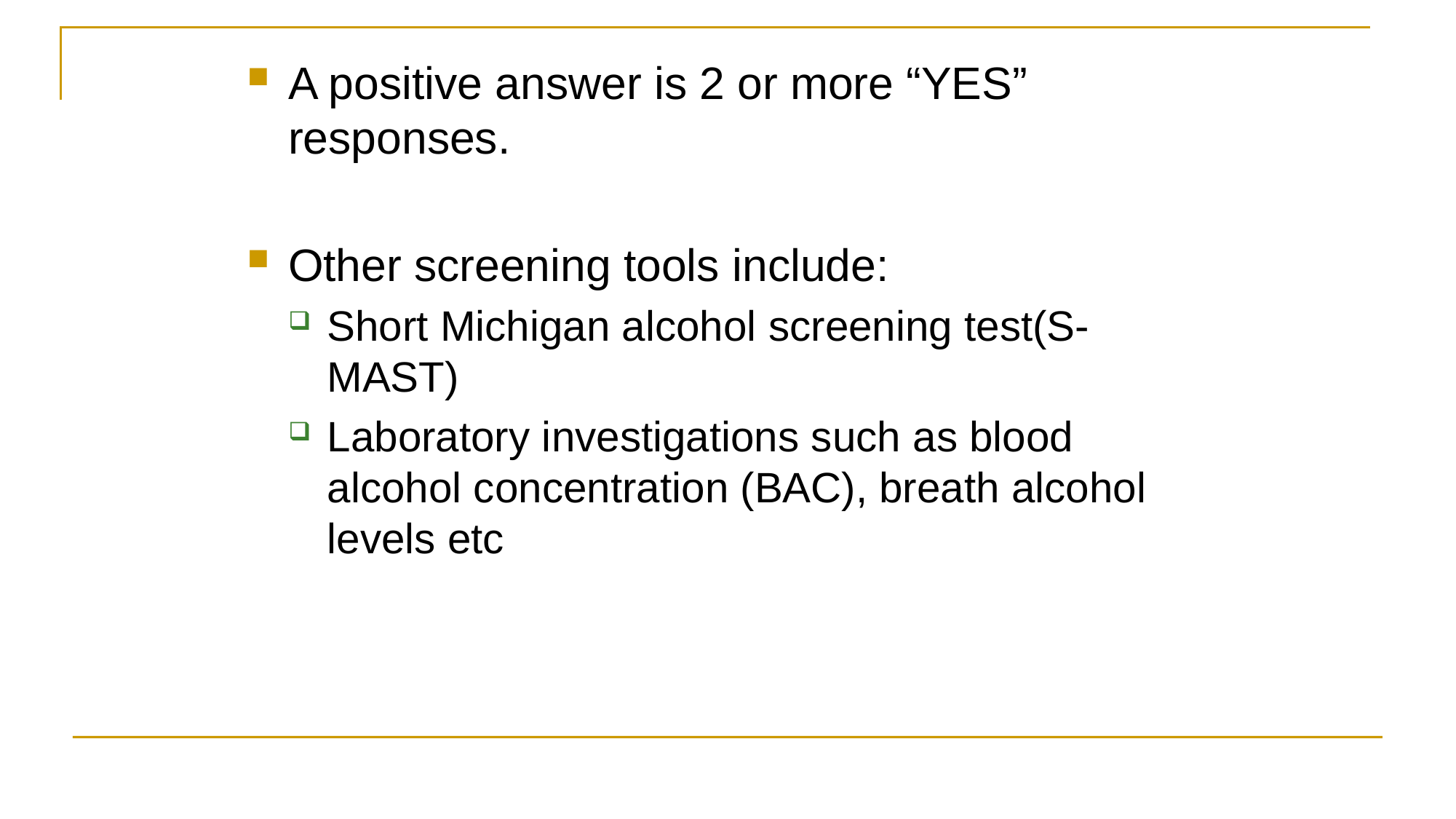

A positive answer is 2 or more “YES” responses.

Other screening tools include:
Short Michigan alcohol screening test(S-MAST)
Laboratory investigations such as blood alcohol concentration (BAC), breath alcohol levels etc